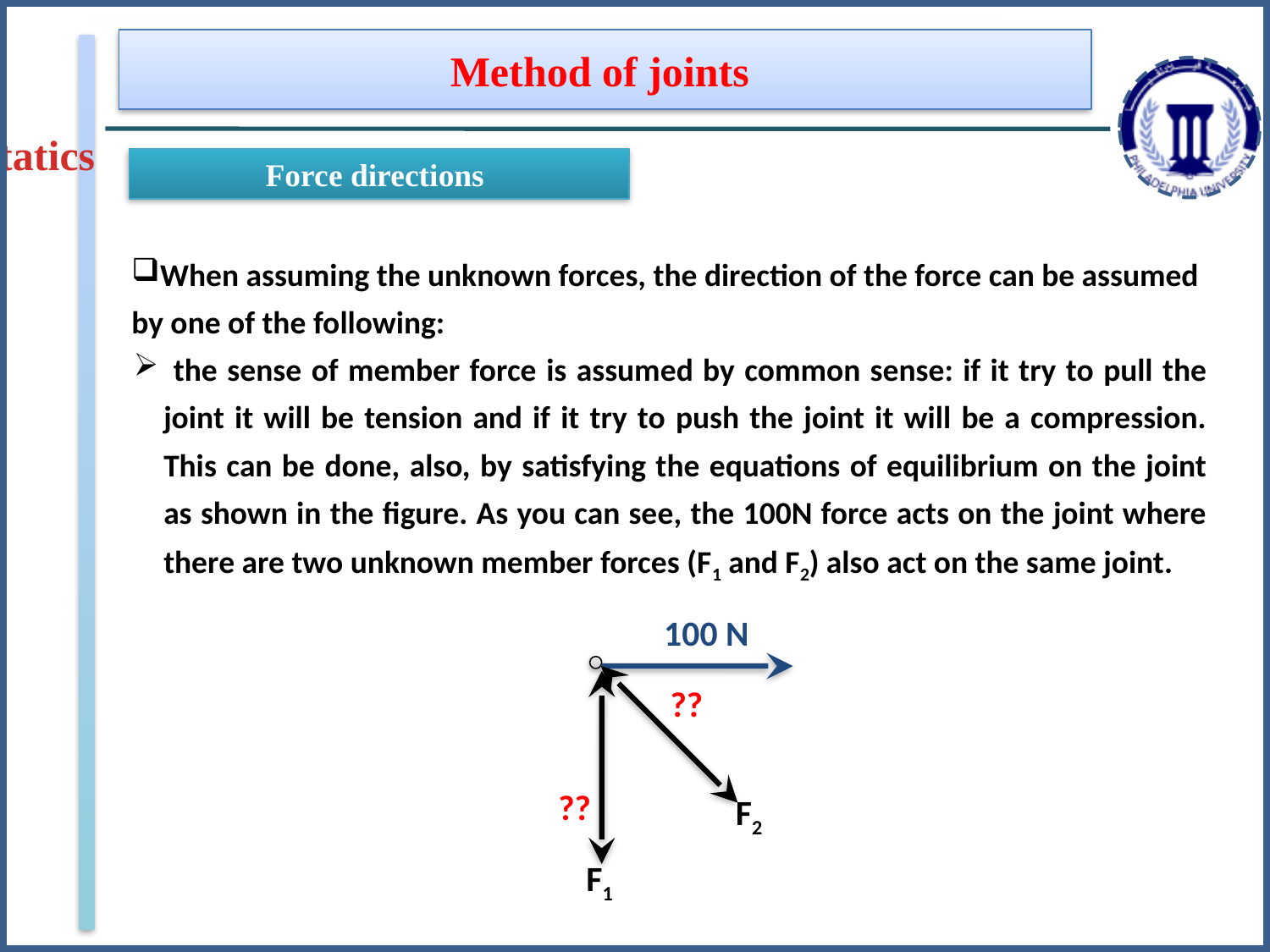

Method of joints

Statics
Force directions
When assuming the unknown forces, the direction of the force can be assumed by one of the following:
 the sense of member force is assumed by common sense: if it try to pull the joint it will be tension and if it try to push the joint it will be a compression. This can be done, also, by satisfying the equations of equilibrium on the joint as shown in the figure. As you can see, the 100N force acts on the joint where there are two unknown member forces (F1 and F2) also act on the same joint.

100 N

??
??
F2
F1